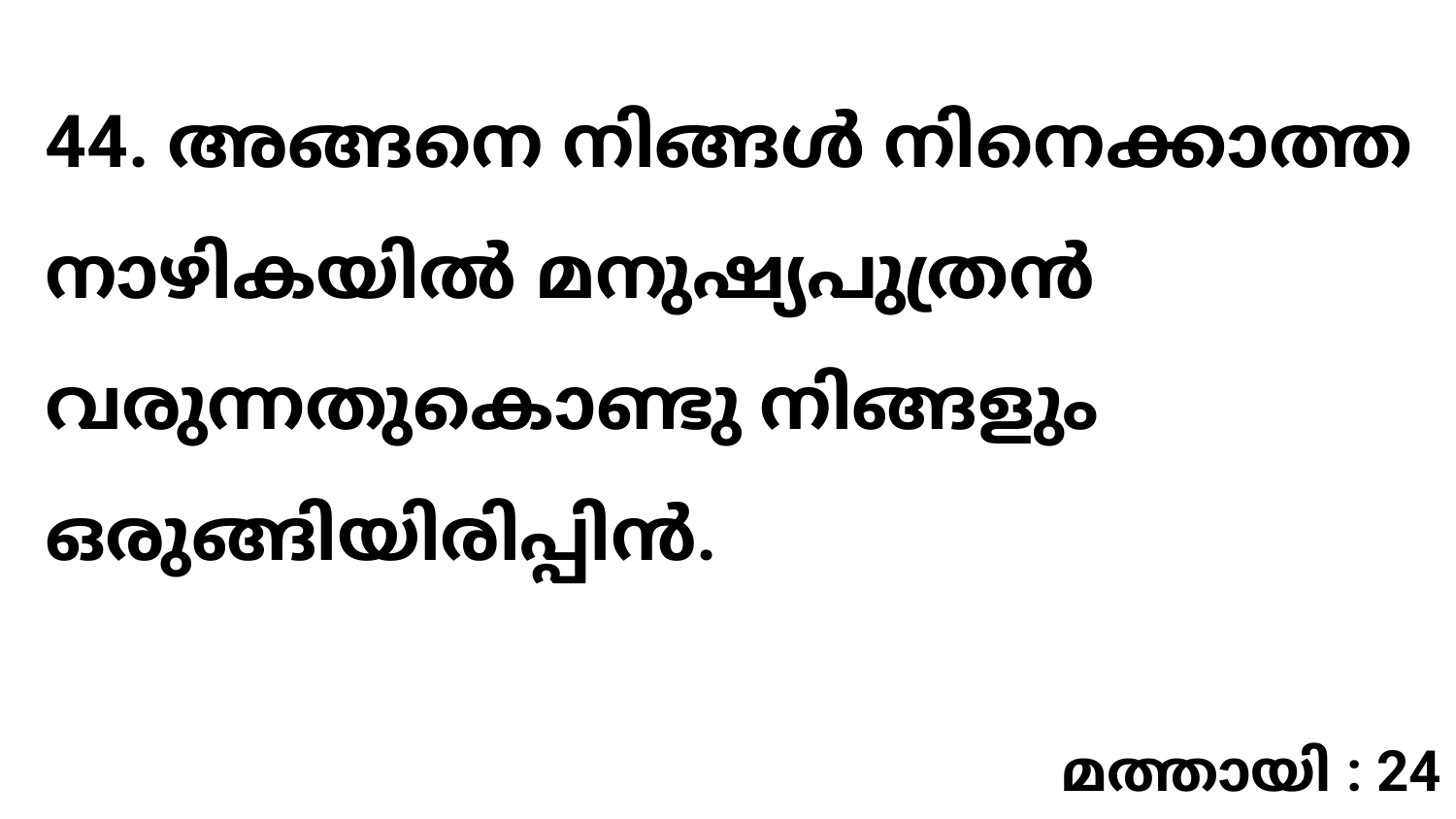

44. അങ്ങനെ നിങ്ങൾ നിനെക്കാത്ത നാഴികയിൽ മനുഷ്യപുത്രൻ വരുന്നതുകൊണ്ടു നിങ്ങളും ഒരുങ്ങിയിരിപ്പിൻ.
മത്തായി : 24